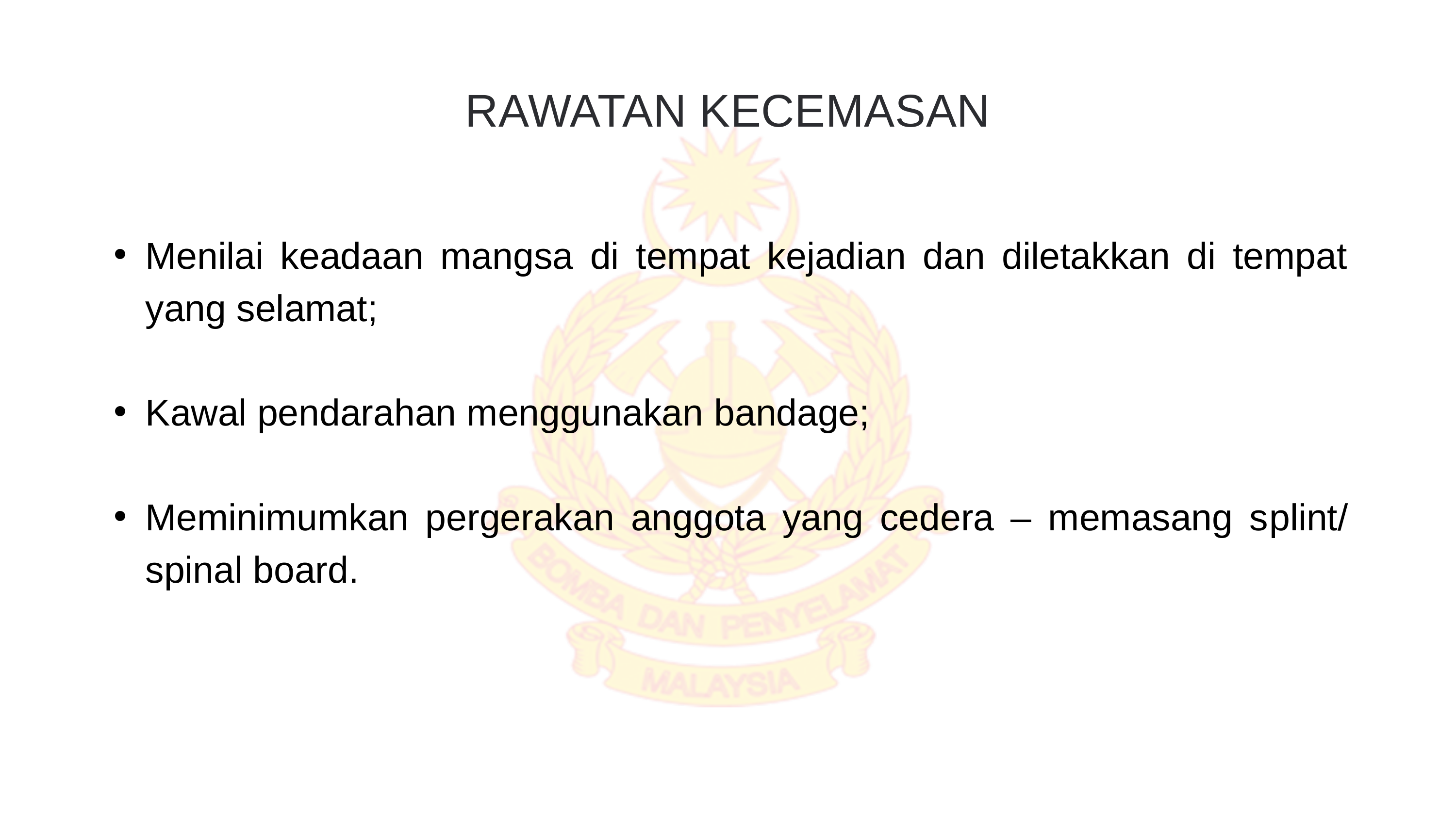

RAWATAN KECEMASAN

Menilai keadaan mangsa di tempat kejadian dan diletakkan di tempat yang selamat;

Kawal pendarahan menggunakan bandage;

Meminimumkan pergerakan anggota yang cedera – memasang splint/ spinal board.